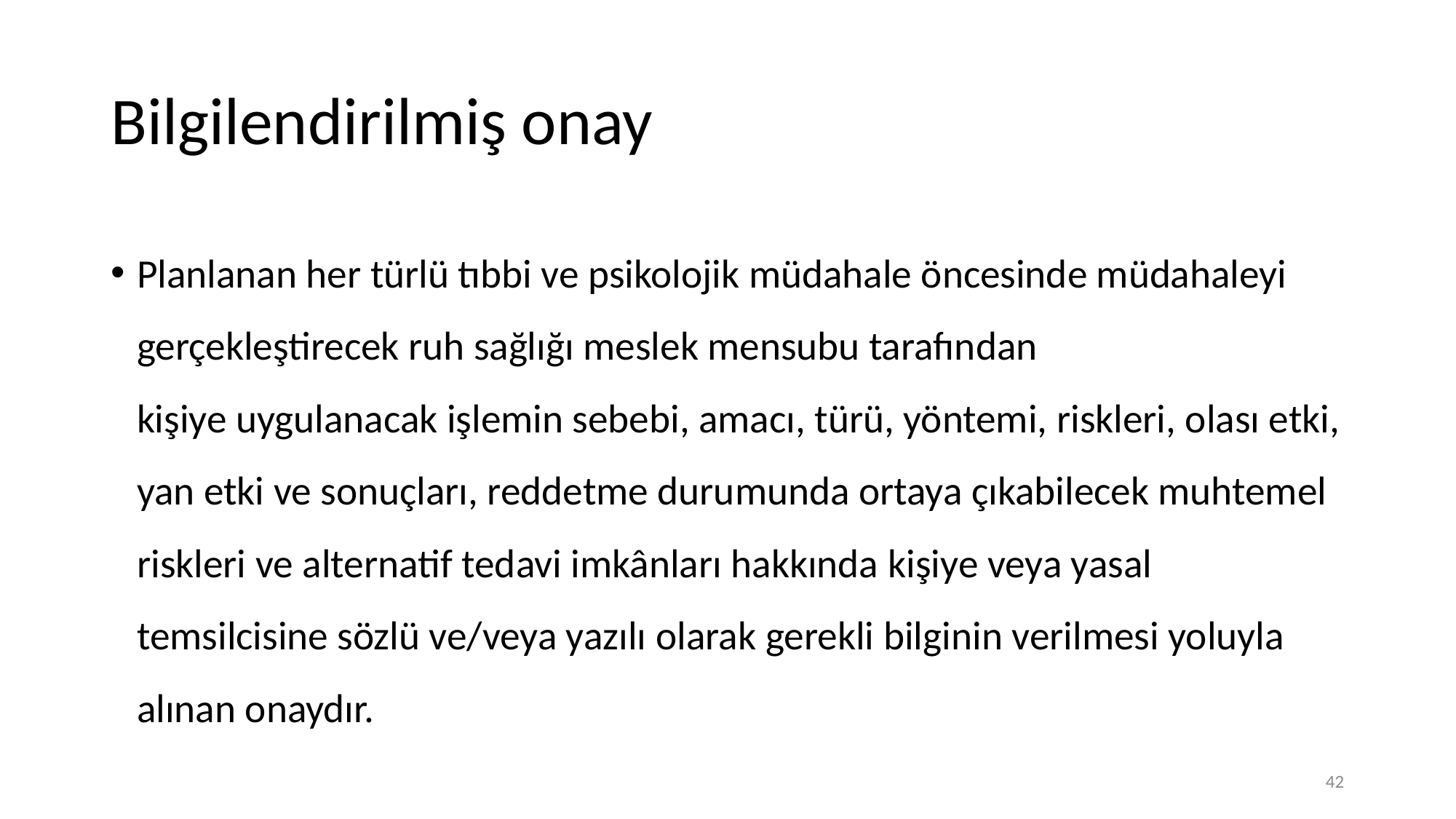

# Bilgilendirilmiş onay
Planlanan her türlü tıbbi ve psikolojik müdahale öncesinde müdahaleyi gerçekleştirecek ruh sağlığı meslek mensubu tarafından kişiye uygulanacak işlemin sebebi, amacı, türü, yöntemi, riskleri, olası etki, yan etki ve sonuçları, reddetme durumunda ortaya çıkabilecek muhtemel riskleri ve alternatif tedavi imkânları hakkında kişiye veya yasal temsilcisine sözlü ve/veya yazılı olarak gerekli bilginin verilmesi yoluyla alınan onaydır.

42